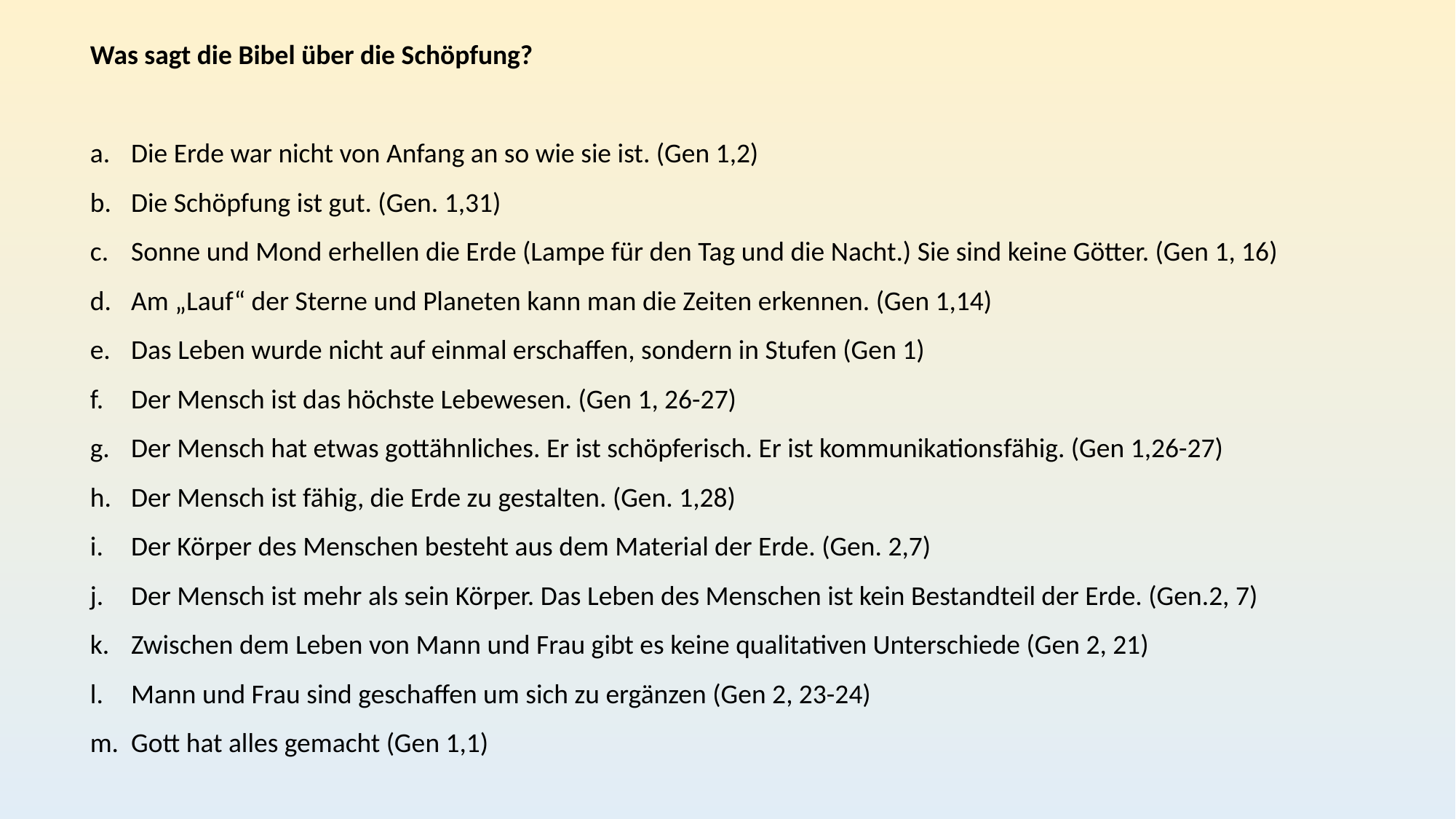

Was sagt die Bibel über die Schöpfung?

Die Erde war nicht von Anfang an so wie sie ist. (Gen 1,2)
Die Schöpfung ist gut. (Gen. 1,31)
Sonne und Mond erhellen die Erde (Lampe für den Tag und die Nacht.) Sie sind keine Götter. (Gen 1, 16)
Am „Lauf“ der Sterne und Planeten kann man die Zeiten erkennen. (Gen 1,14)
Das Leben wurde nicht auf einmal erschaffen, sondern in Stufen (Gen 1)
Der Mensch ist das höchste Lebewesen. (Gen 1, 26-27)
Der Mensch hat etwas gottähnliches. Er ist schöpferisch. Er ist kommunikations­fähig. (Gen 1,26-27)
Der Mensch ist fähig, die Erde zu gestalten. (Gen. 1,28)
Der Körper des Menschen besteht aus dem Material der Erde. (Gen. 2,7)
Der Mensch ist mehr als sein Körper. Das Leben des Menschen ist kein Bestandteil der Erde. (Gen.2, 7)
Zwischen dem Leben von Mann und Frau gibt es keine qualitativen Unterschiede (Gen 2, 21)
Mann und Frau sind geschaffen um sich zu ergänzen (Gen 2, 23-24)
Gott hat alles gemacht (Gen 1,1)